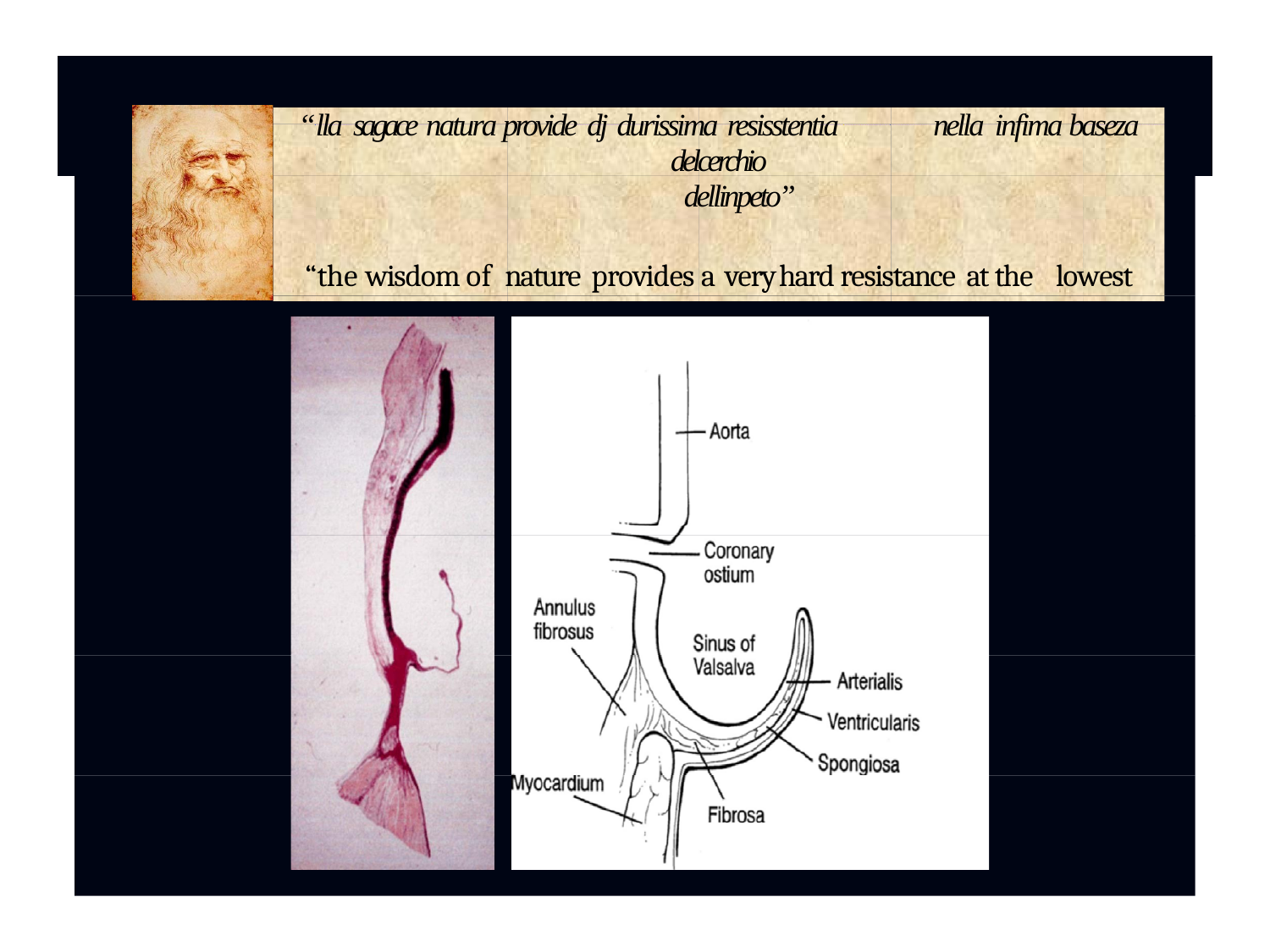

“lla  sagace  natura provide  dj durissima resisstentia	nella  infima baseza delcerchio
dellinpeto”

“the wisdom of  nature  provides a  very hard resistance  at the    lowest
base  of  the  circle of impetus”